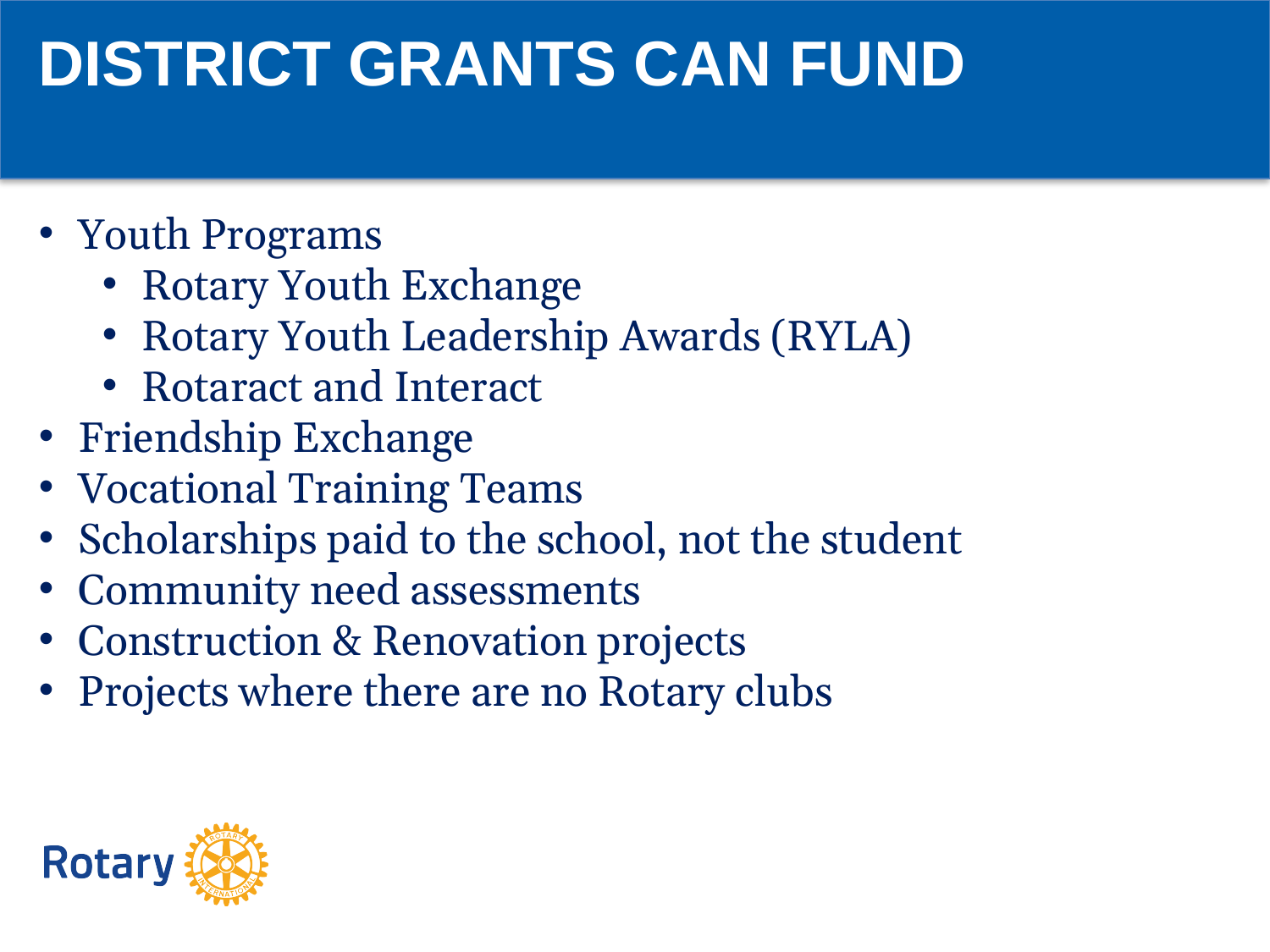

DISTRICT GRANTS CAN FUND
Youth Programs
Rotary Youth Exchange
Rotary Youth Leadership Awards (RYLA)
Rotaract and Interact
Friendship Exchange
Vocational Training Teams
Scholarships paid to the school, not the student
Community need assessments
Construction & Renovation projects
Projects where there are no Rotary clubs